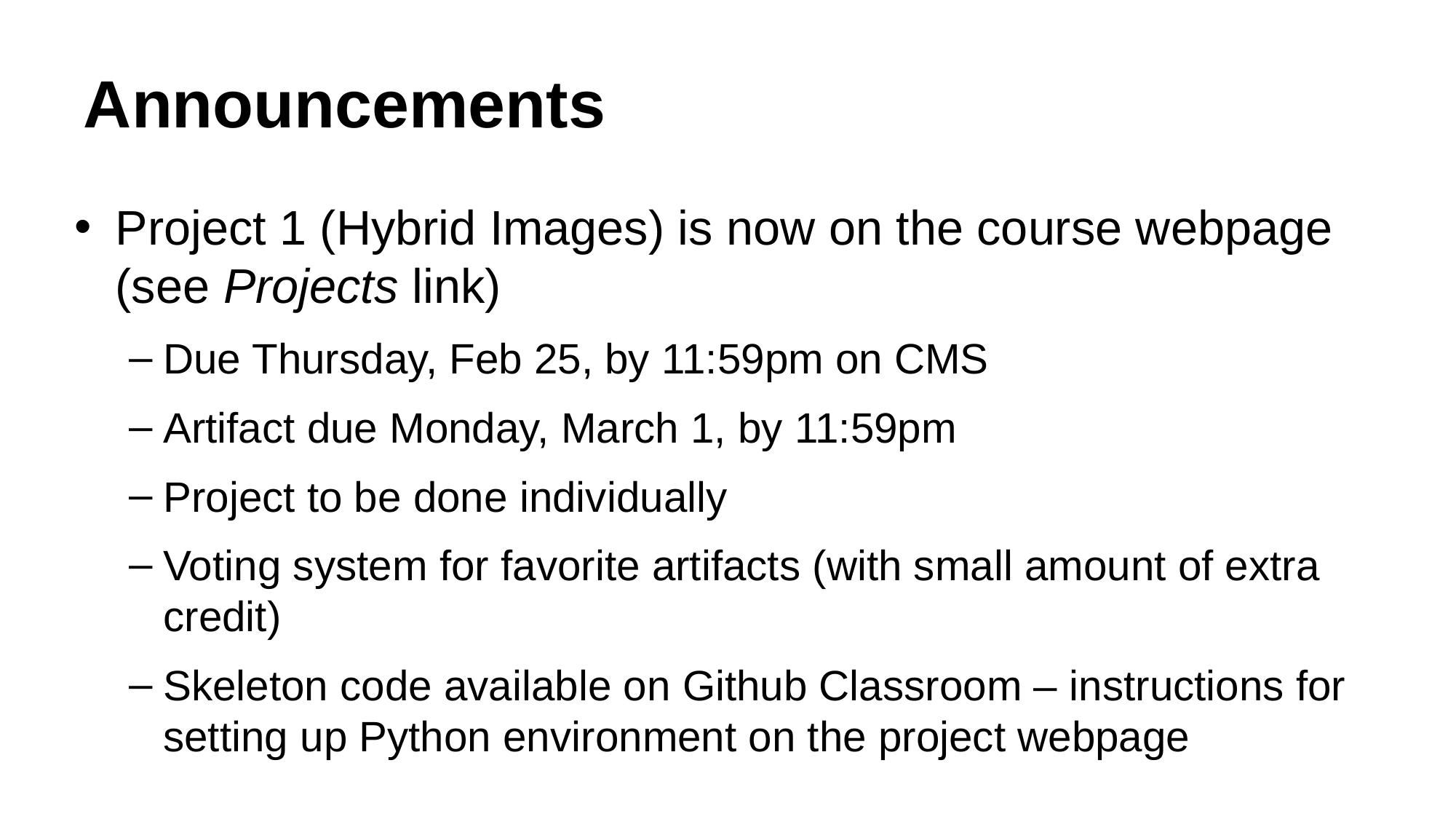

# Announcements
Project 1 (Hybrid Images) is now on the course webpage (see Projects link)
Due Thursday, Feb 25, by 11:59pm on CMS
Artifact due Monday, March 1, by 11:59pm
Project to be done individually
Voting system for favorite artifacts (with small amount of extra credit)
Skeleton code available on Github Classroom – instructions for setting up Python environment on the project webpage